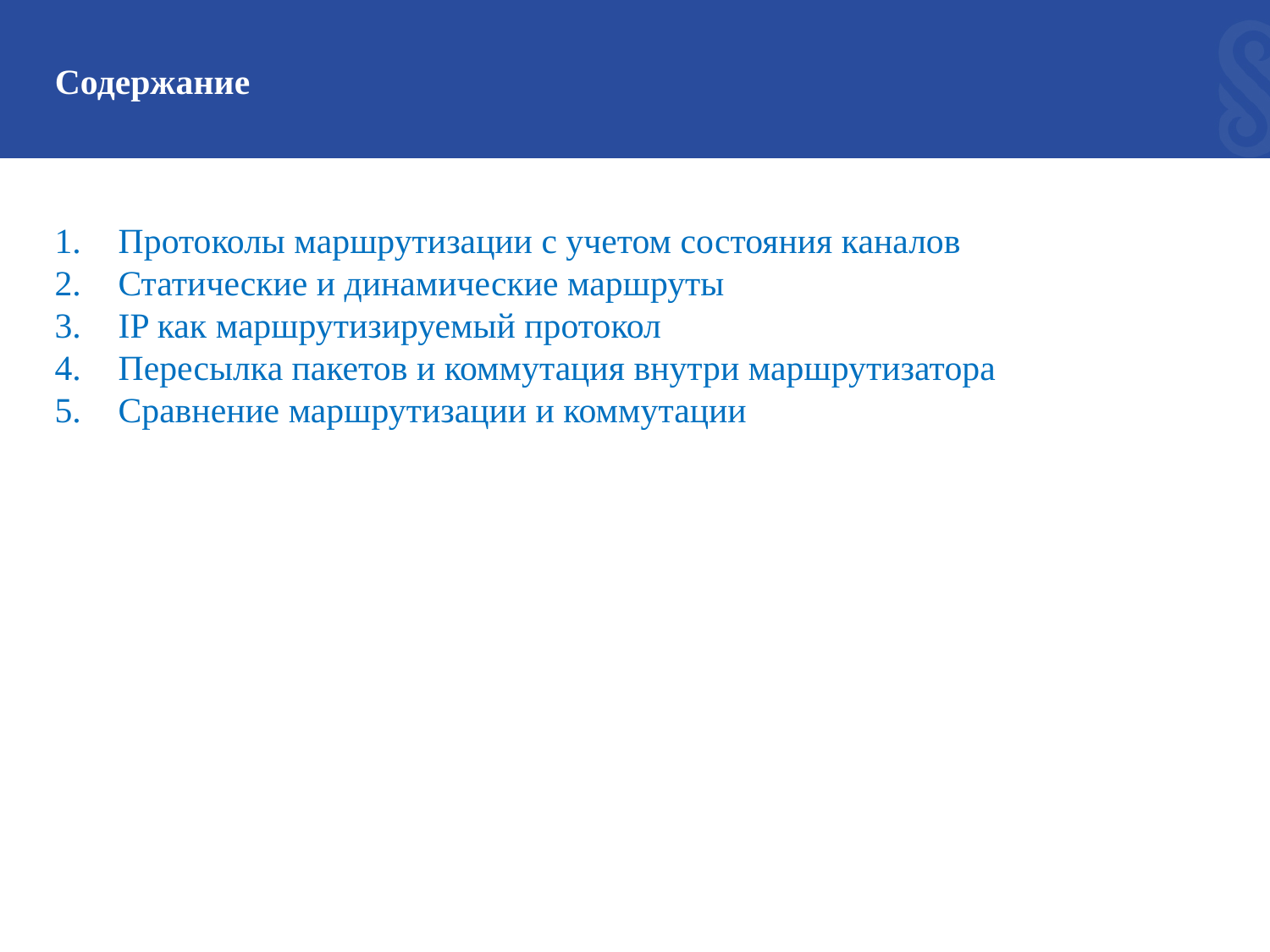

# Содержание
Протоколы маршрутизации с учетом состояния каналов
Статические и динамические маршруты
IP как маршрутизируемый протокол
Пересылка пакетов и коммутация внутри маршрутизатора
Сравнение маршрутизации и коммутации